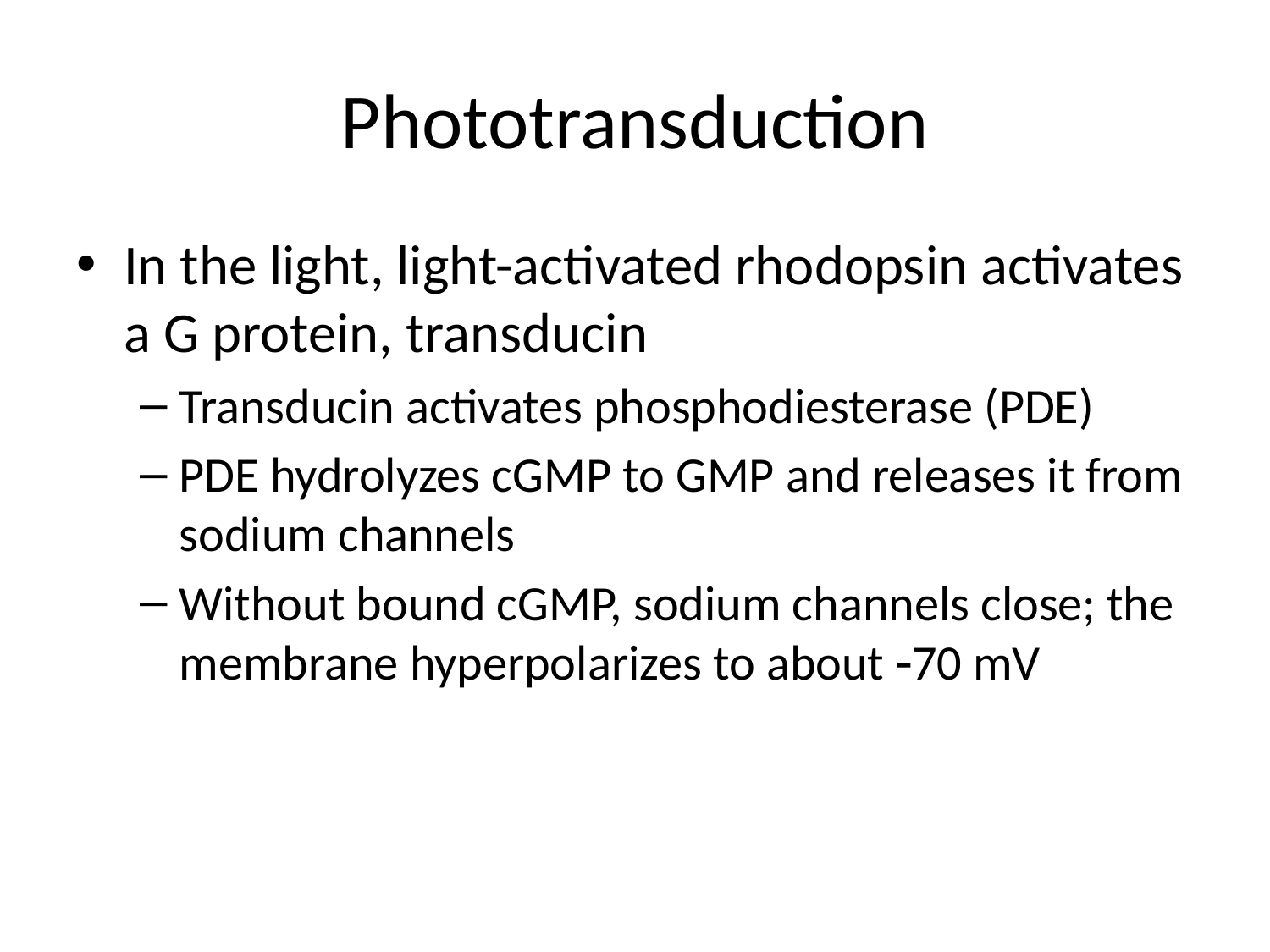

# Phototransduction
In the light, light-activated rhodopsin activates a G protein, transducin
Transducin activates phosphodiesterase (PDE)
PDE hydrolyzes cGMP to GMP and releases it from sodium channels
Without bound cGMP, sodium channels close; the membrane hyperpolarizes to about −70 mV